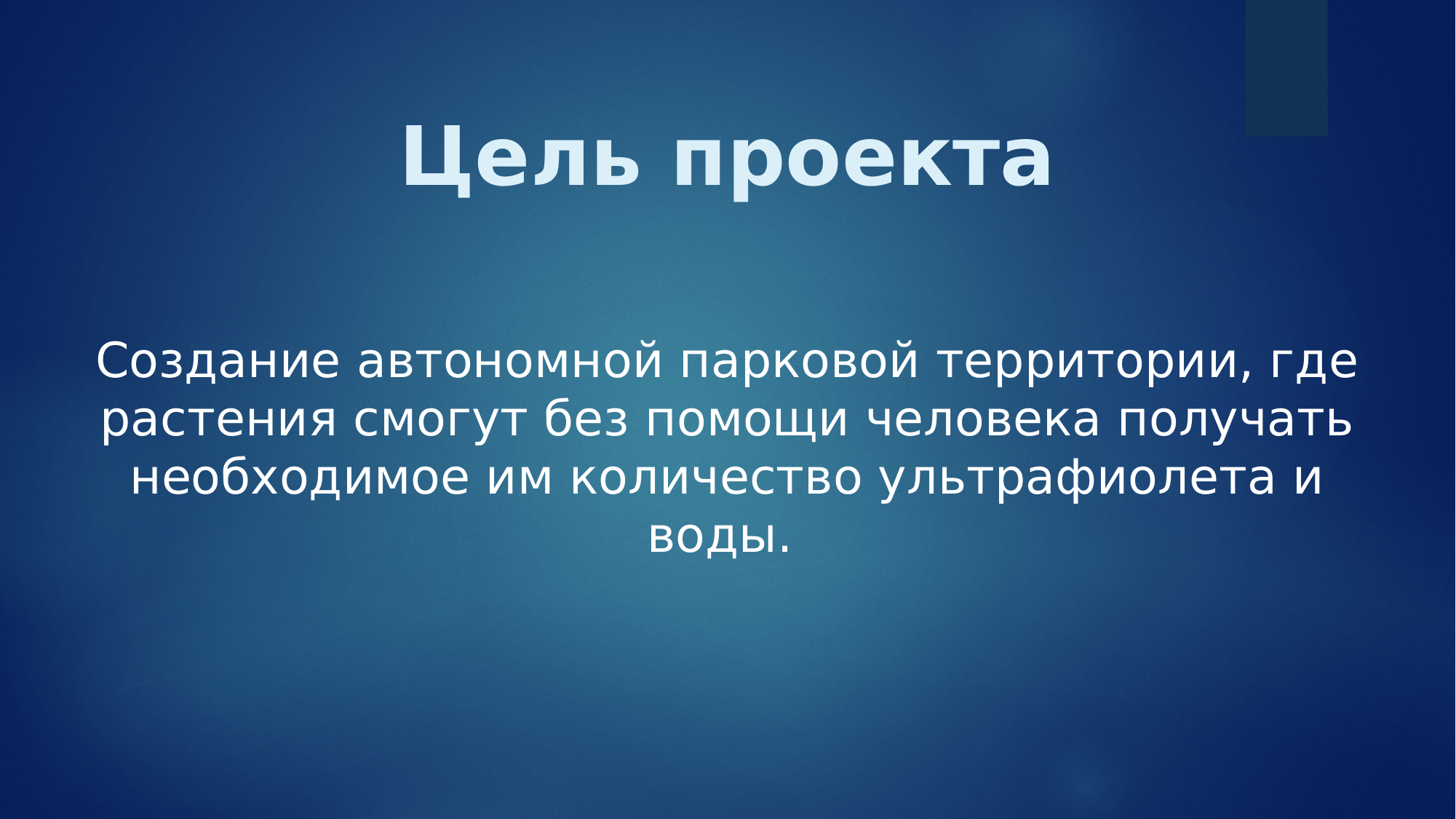

# Цель проекта
Создание автономной парковой территории, где растения смогут без помощи человека получать необходимое им количество ультрафиолета и воды.